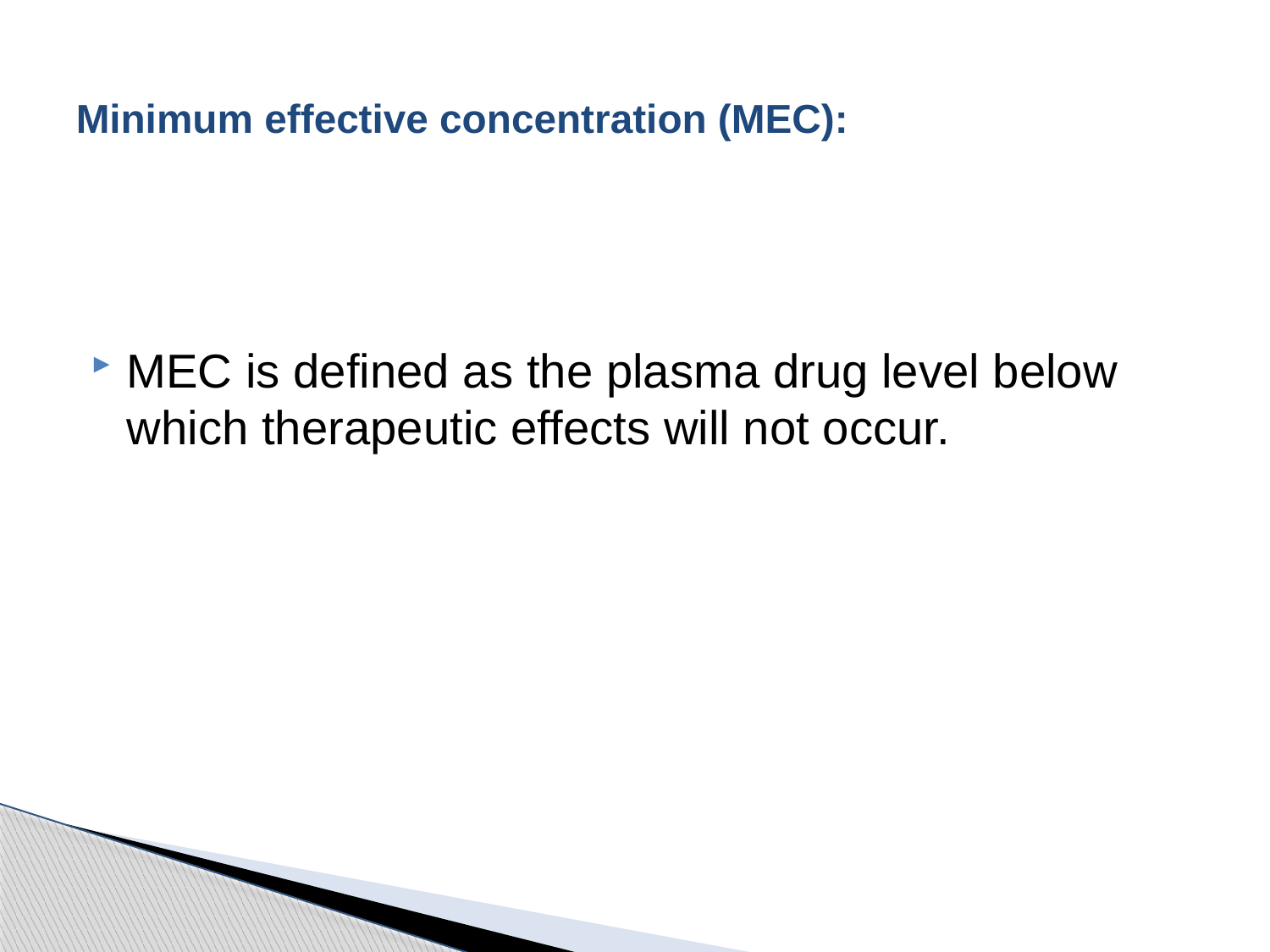

# Minimum effective concentration (MEC):

MEC is defined as the plasma drug level below which therapeutic effects will not occur.